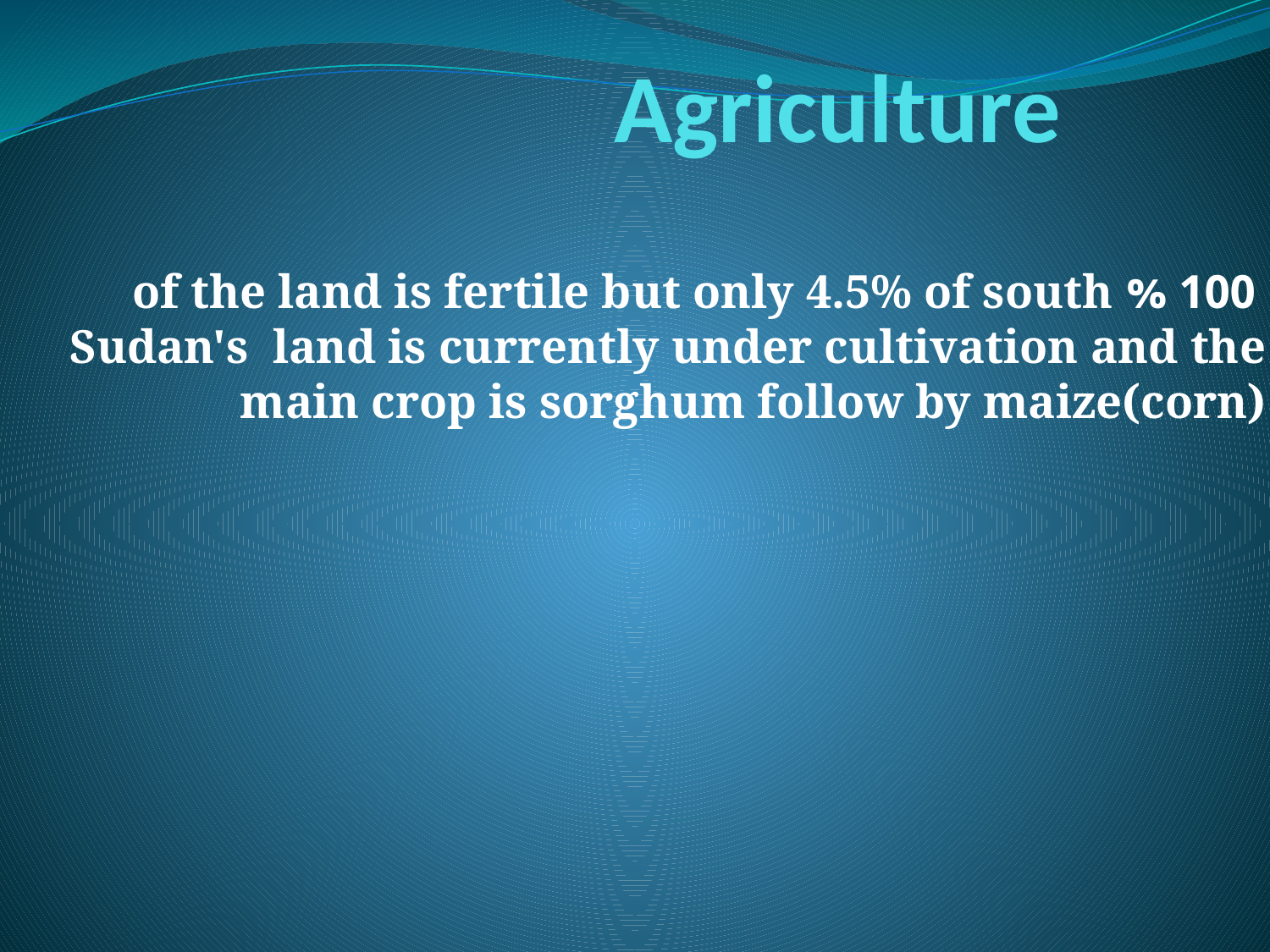

# Agriculture
	 100 % of the land is fertile but only 4.5% of south Sudan's  land is currently under cultivation and the main crop is sorghum follow by maize(corn)